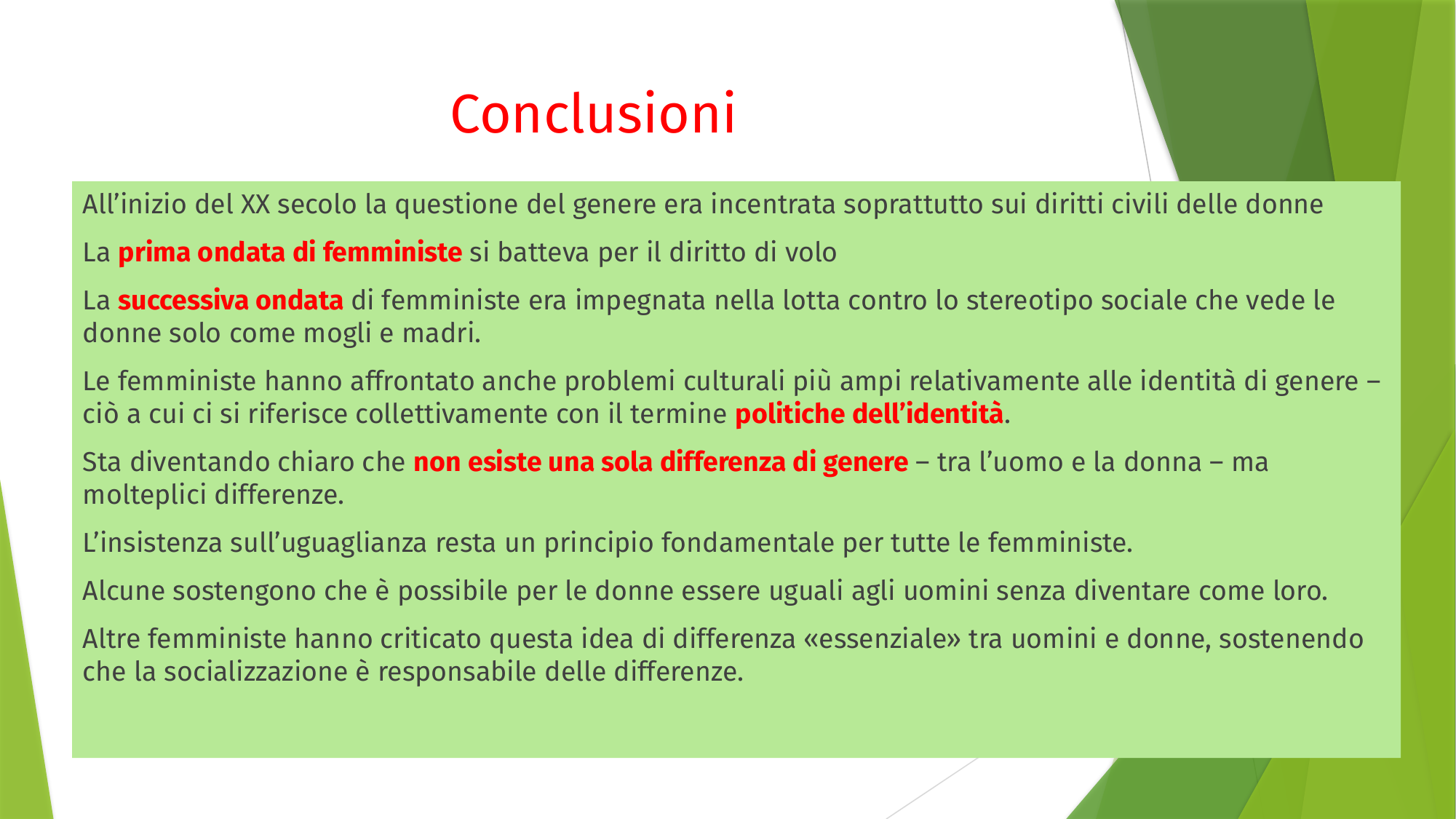

# Conclusioni
All’inizio del XX secolo la questione del genere era incentrata soprattutto sui diritti civili delle donne
La prima ondata di femministe si batteva per il diritto di volo
La successiva ondata di femministe era impegnata nella lotta contro lo stereotipo sociale che vede le donne solo come mogli e madri.
Le femministe hanno affrontato anche problemi culturali più ampi relativamente alle identità di genere – ciò a cui ci si riferisce collettivamente con il termine politiche dell’identità.
Sta diventando chiaro che non esiste una sola differenza di genere – tra l’uomo e la donna – ma molteplici differenze.
L’insistenza sull’uguaglianza resta un principio fondamentale per tutte le femministe.
Alcune sostengono che è possibile per le donne essere uguali agli uomini senza diventare come loro.
Altre femministe hanno criticato questa idea di differenza «essenziale» tra uomini e donne, sostenendo che la socializzazione è responsabile delle differenze.